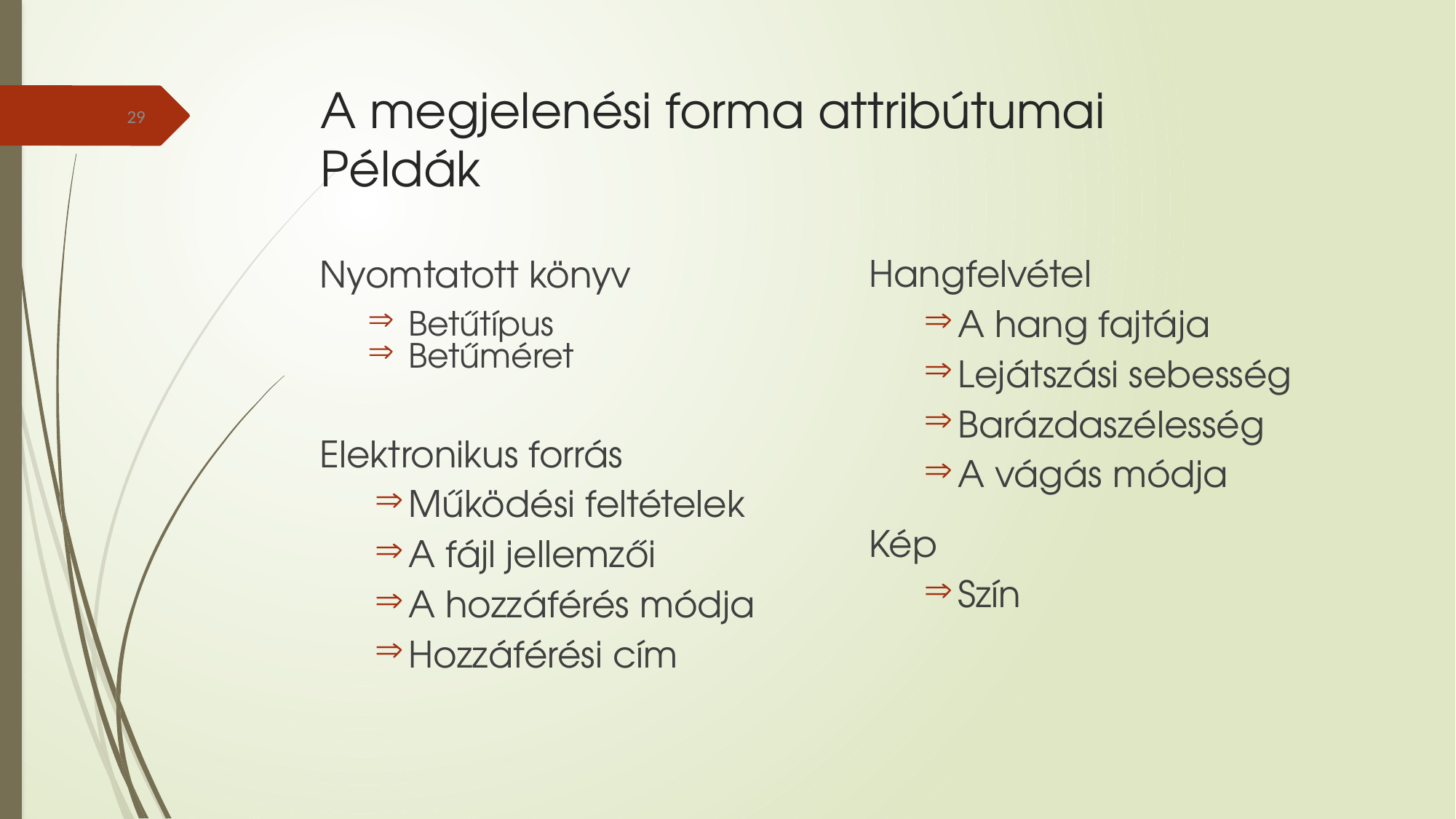

# A megjelenési forma attribútumai Példák
29
Hangfelvétel
A hang fajtája
Lejátszási sebesség
Barázdaszélesség
A vágás módja

Kép
Szín
Nyomtatott könyv
Betűtípus
Betűméret

Elektronikus forrás
Működési feltételek
A fájl jellemzői
A hozzáférés módja
Hozzáférési cím